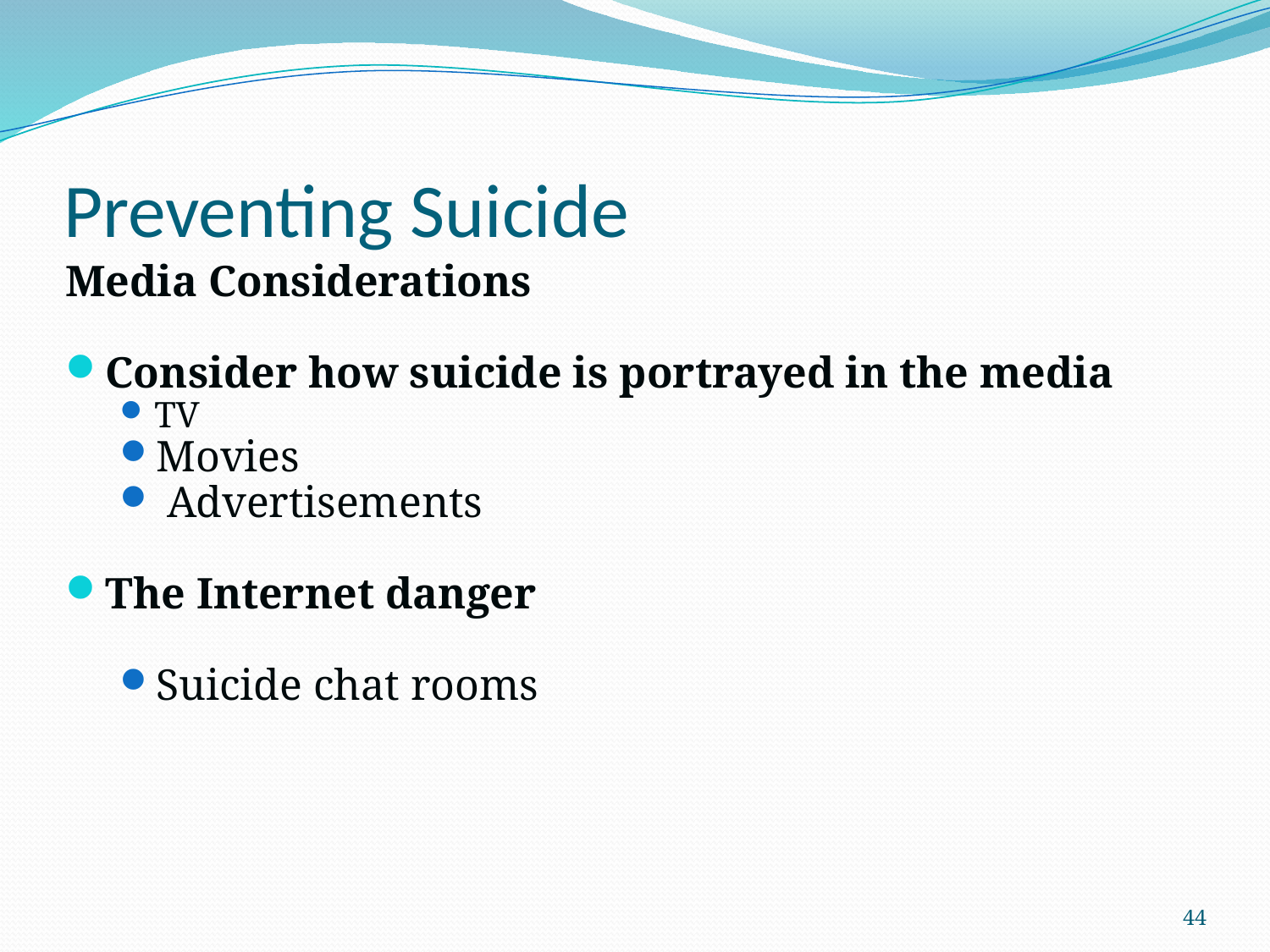

# Preventing Suicide
Media Considerations

Consider how suicide is portrayed in the media
TV
Movies
 Advertisements

The Internet danger

Suicide chat rooms

44